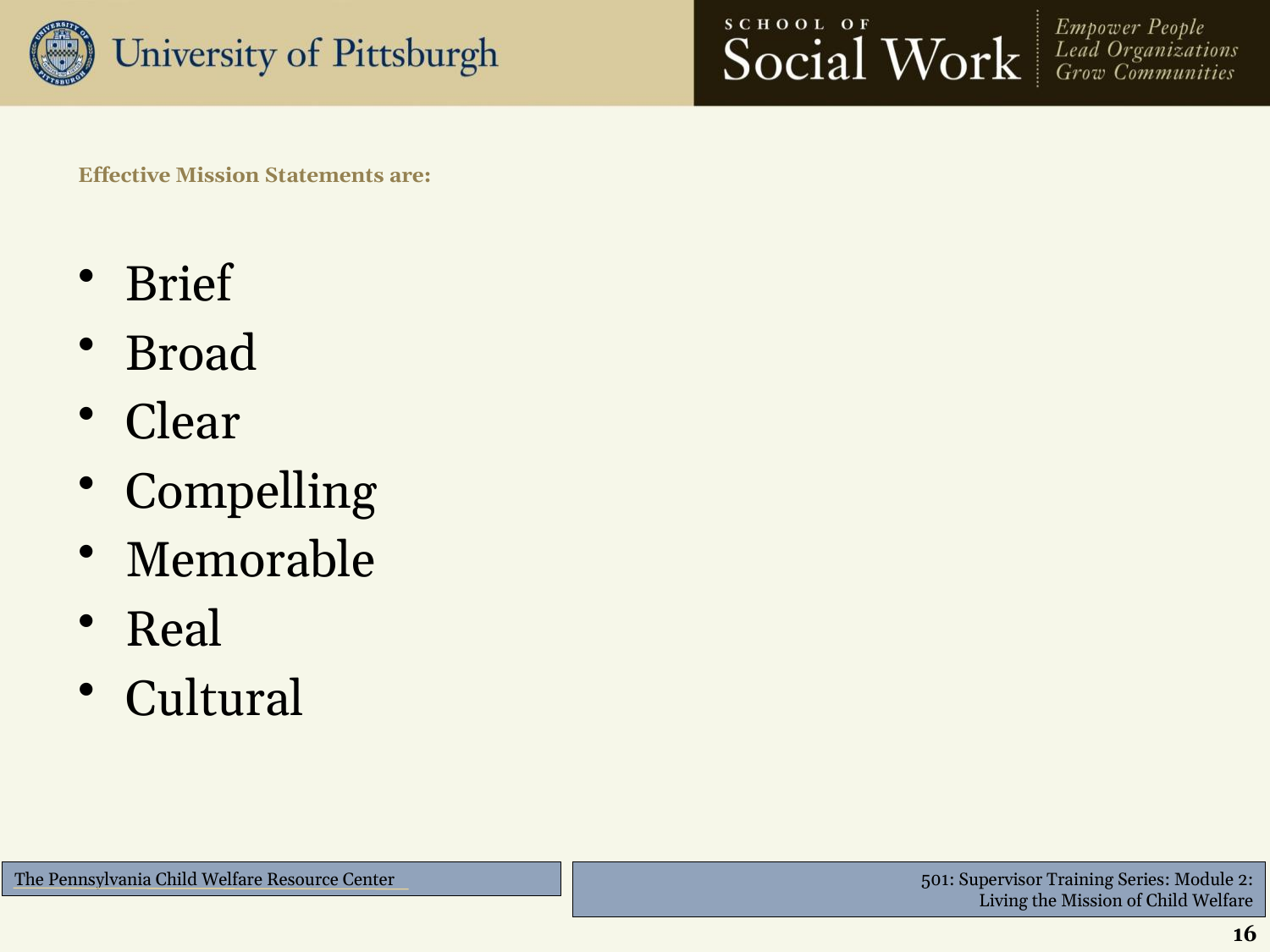

# Effective Mission Statements are:
Brief
Broad
Clear
Compelling
Memorable
Real
Cultural

16